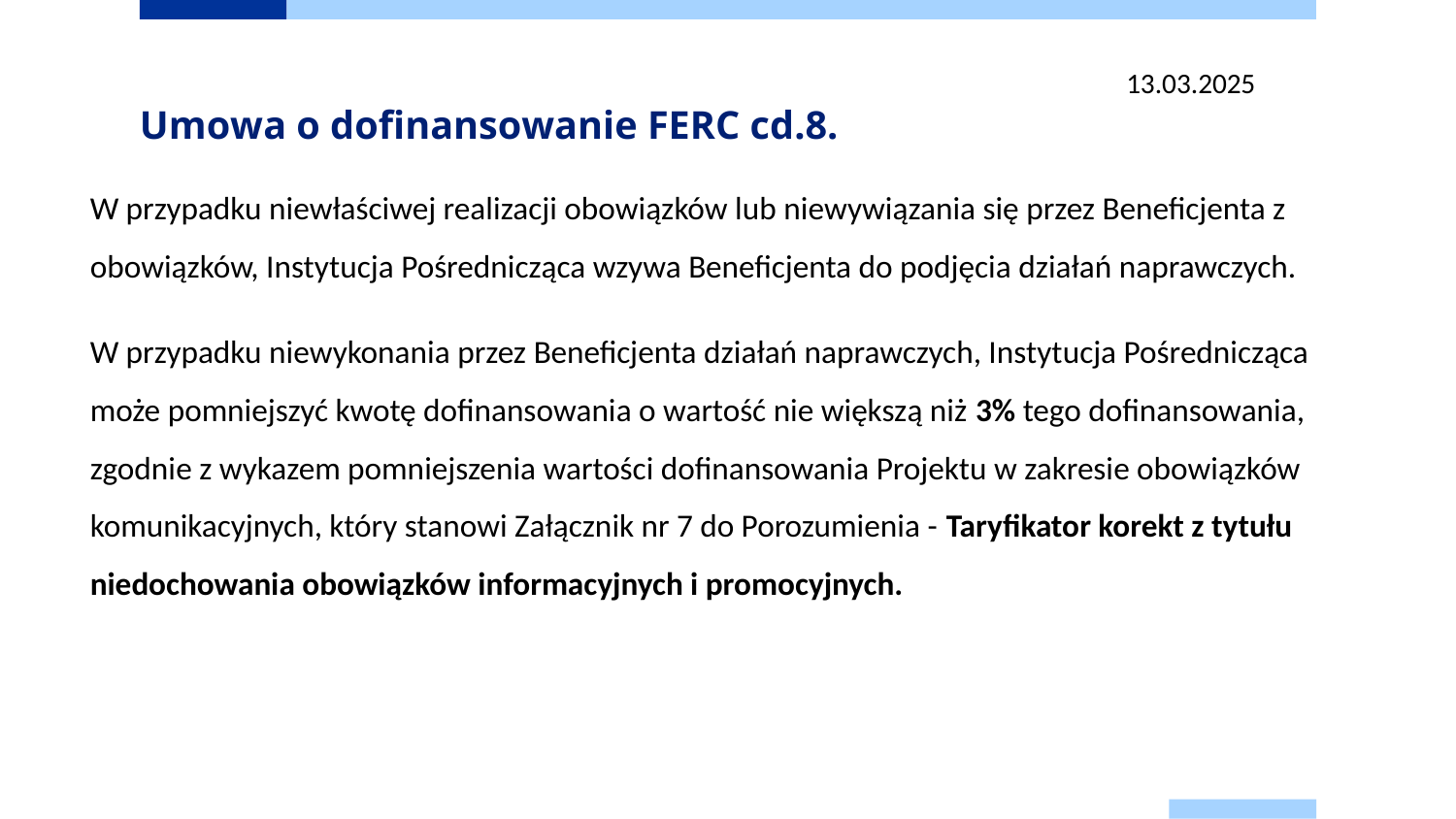

13.03.2025
# Umowa o dofinansowanie FERC cd.8.
W przypadku niewłaściwej realizacji obowiązków lub niewywiązania się przez Beneficjenta z obowiązków, Instytucja Pośrednicząca wzywa Beneficjenta do podjęcia działań naprawczych.
W przypadku niewykonania przez Beneficjenta działań naprawczych, Instytucja Pośrednicząca może pomniejszyć kwotę dofinansowania o wartość nie większą niż 3% tego dofinansowania, zgodnie z wykazem pomniejszenia wartości dofinansowania Projektu w zakresie obowiązków komunikacyjnych, który stanowi Załącznik nr 7 do Porozumienia - Taryfikator korekt z tytułu niedochowania obowiązków informacyjnych i promocyjnych.